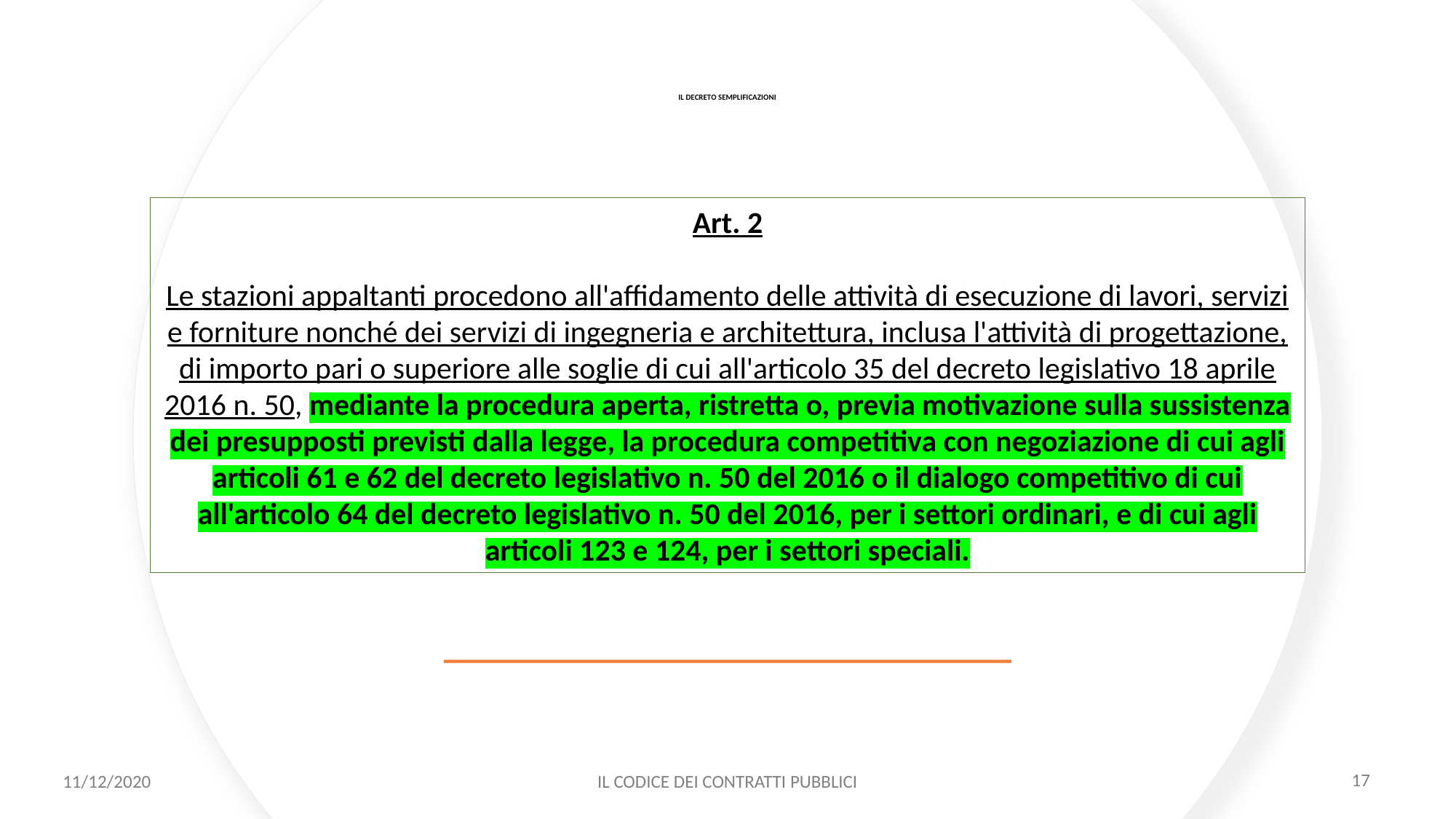

# IL DECRETO SEMPLIFICAZIONI
Art. 2

Le stazioni appaltanti procedono all'affidamento delle attività di esecuzione di lavori, servizi e forniture nonché dei servizi di ingegneria e architettura, inclusa l'attività di progettazione, di importo pari o superiore alle soglie di cui all'articolo 35 del decreto legislativo 18 aprile 2016 n. 50, mediante la procedura aperta, ristretta o, previa motivazione sulla sussistenza dei presupposti previsti dalla legge, la procedura competitiva con negoziazione di cui agli articoli 61 e 62 del decreto legislativo n. 50 del 2016 o il dialogo competitivo di cui all'articolo 64 del decreto legislativo n. 50 del 2016, per i settori ordinari, e di cui agli articoli 123 e 124, per i settori speciali.

11/12/2020
IL CODICE DEI CONTRATTI PUBBLICI
17